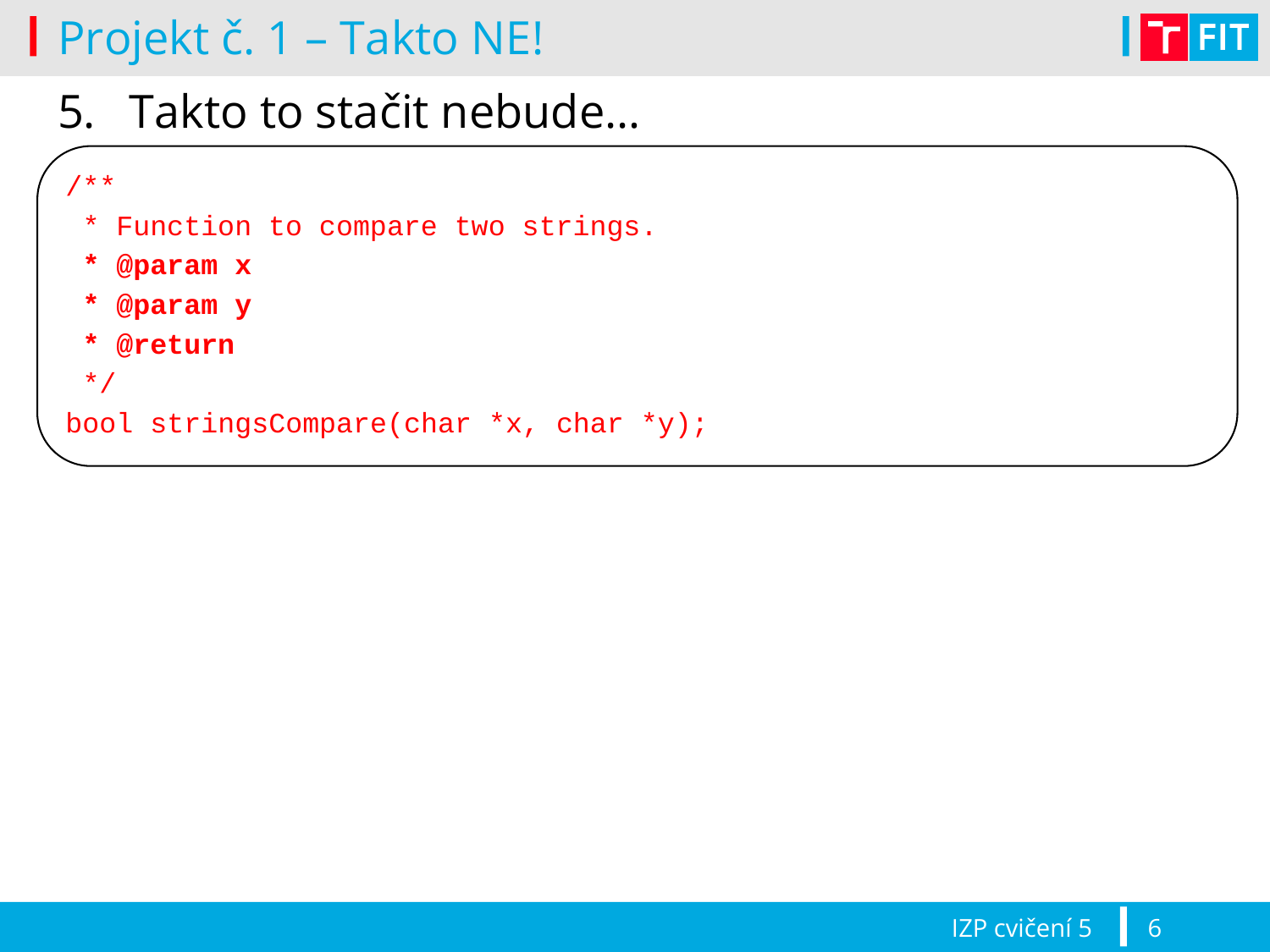

# Projekt č. 1 – Takto NE!
Takto to stačit nebude…

/**
 * Function to compare two strings.
 * @param x
 * @param y
 * @return
 */
bool stringsCompare(char *x, char *y);
IZP cvičení 5
6